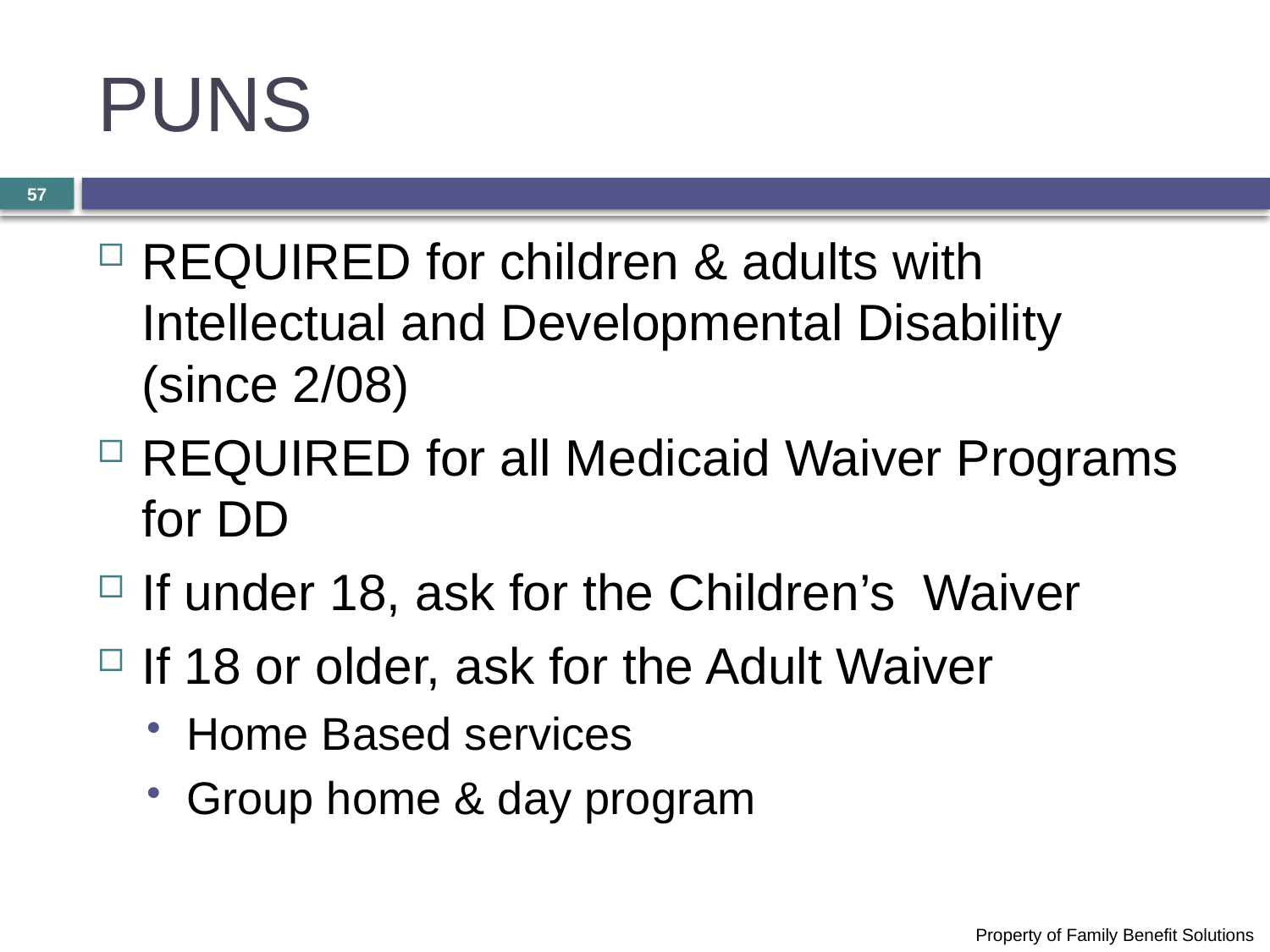

# PUNS
57
REQUIRED for children & adults with Intellectual and Developmental Disability (since 2/08)
REQUIRED for all Medicaid Waiver Programs for DD
If under 18, ask for the Children’s  Waiver
If 18 or older, ask for the Adult Waiver
Home Based services
Group home & day program
Property of Family Benefit Solutions